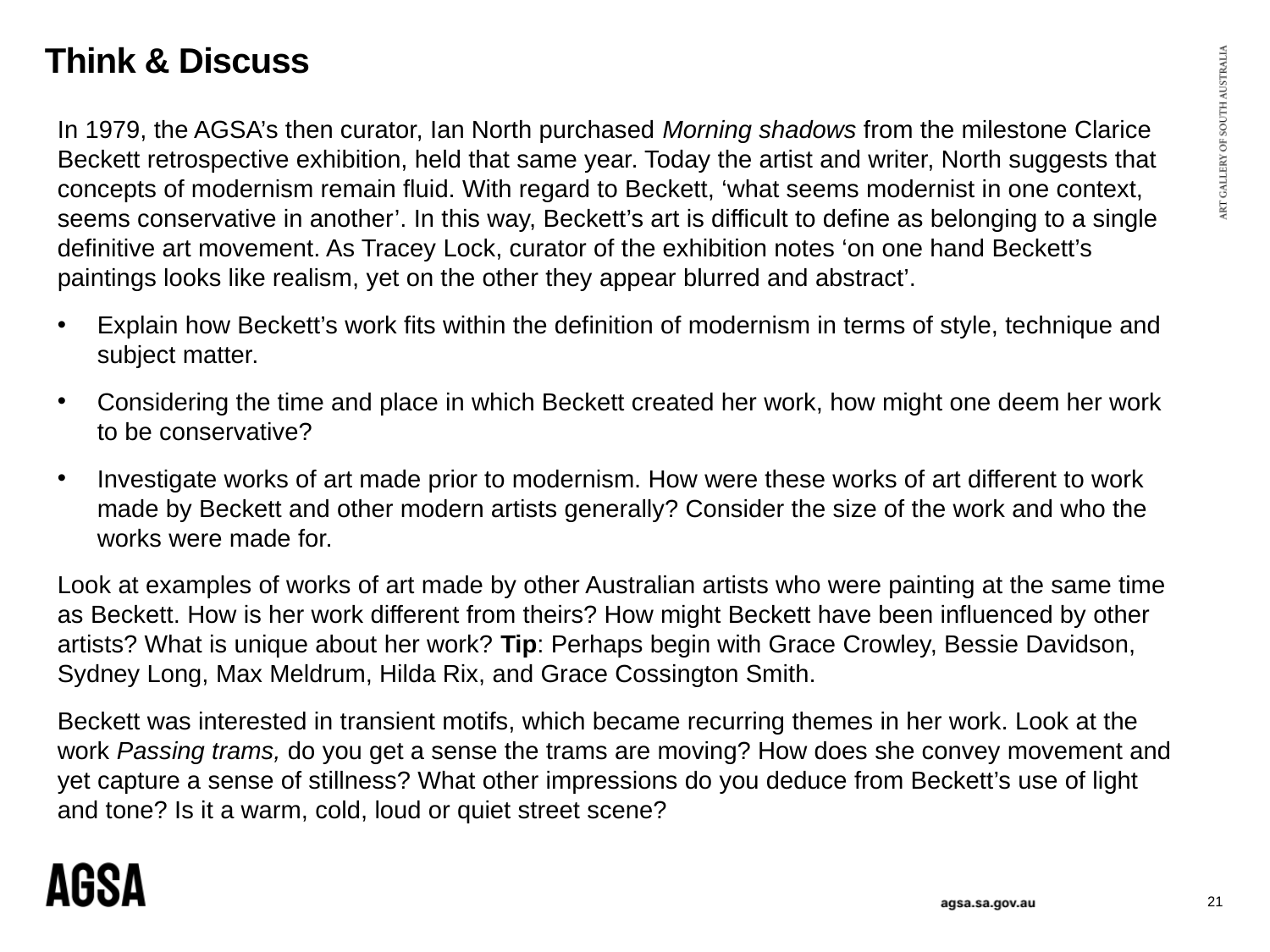

# Think & Discuss
In 1979, the AGSA’s then curator, Ian North purchased Morning shadows from the milestone Clarice Beckett retrospective exhibition, held that same year. Today the artist and writer, North suggests that concepts of modernism remain fluid. With regard to Beckett, ‘what seems modernist in one context, seems conservative in another’. In this way, Beckett’s art is difficult to define as belonging to a single definitive art movement. As Tracey Lock, curator of the exhibition notes ‘on one hand Beckett’s paintings looks like realism, yet on the other they appear blurred and abstract’.
Explain how Beckett’s work fits within the definition of modernism in terms of style, technique and subject matter.
Considering the time and place in which Beckett created her work, how might one deem her work to be conservative?
Investigate works of art made prior to modernism. How were these works of art different to work made by Beckett and other modern artists generally? Consider the size of the work and who the works were made for.
Look at examples of works of art made by other Australian artists who were painting at the same time as Beckett. How is her work different from theirs? How might Beckett have been influenced by other artists? What is unique about her work? Tip: Perhaps begin with Grace Crowley, Bessie Davidson, Sydney Long, Max Meldrum, Hilda Rix, and Grace Cossington Smith.
Beckett was interested in transient motifs, which became recurring themes in her work. Look at the work Passing trams, do you get a sense the trams are moving? How does she convey movement and yet capture a sense of stillness? What other impressions do you deduce from Beckett’s use of light and tone? Is it a warm, cold, loud or quiet street scene?